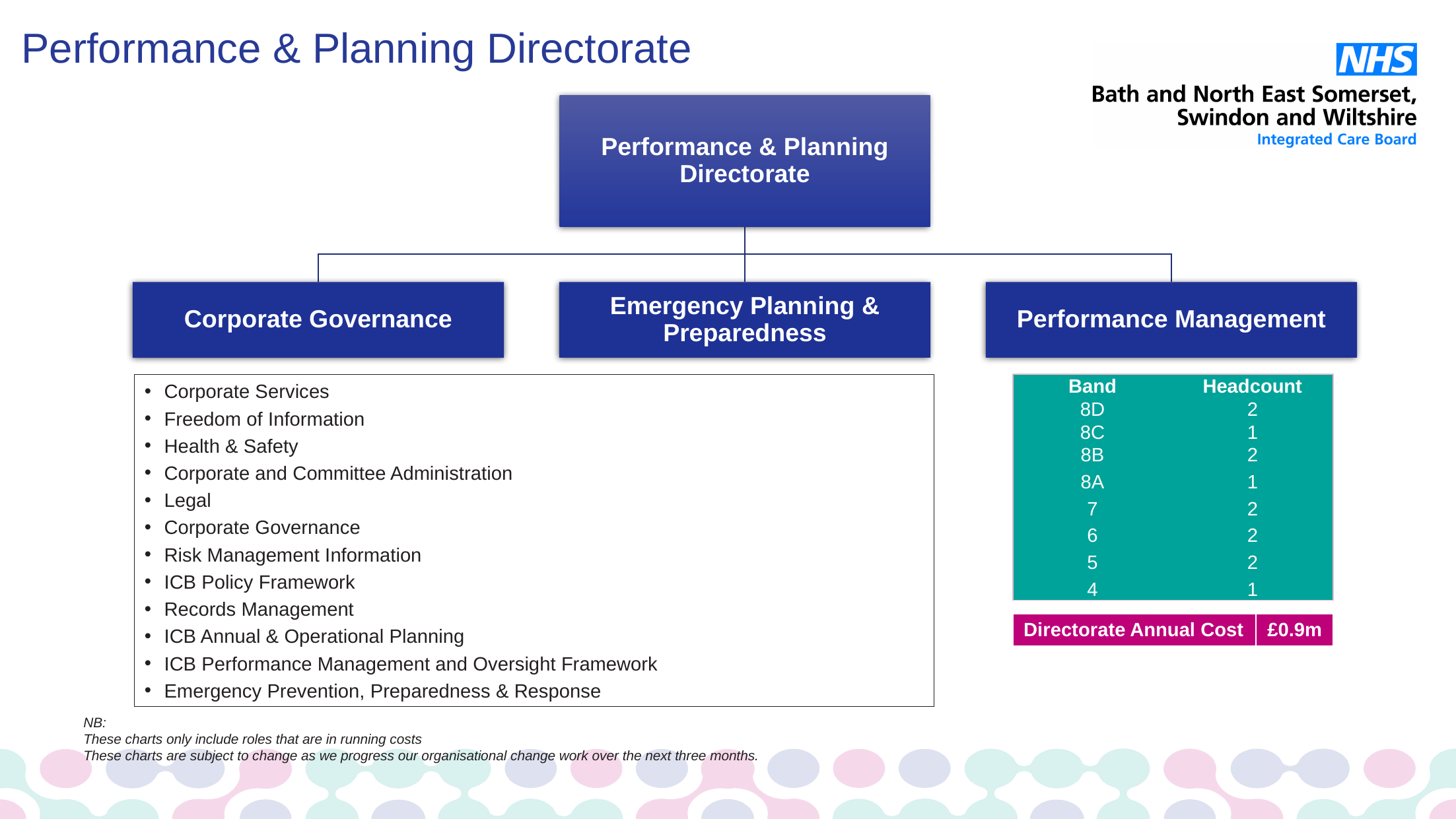

# Performance & Planning Directorate
Performance & Planning Directorate
Corporate Governance
Emergency Planning & Preparedness
Performance Management
| Band | Headcount |
| --- | --- |
| 8D | 2 |
| 8C | 1 |
| 8B | 2 |
| 8A | 1 |
| 7 | 2 |
| 6 | 2 |
| 5 | 2 |
| 4 | 1 |
Corporate Services
Freedom of Information
Health & Safety
Corporate and Committee Administration
Legal
Corporate Governance
Risk Management Information
ICB Policy Framework
Records Management
ICB Annual & Operational Planning
ICB Performance Management and Oversight Framework
Emergency Prevention, Preparedness & Response

| Directorate Annual Cost | £0.9m |
| --- | --- |
NB:
These charts only include roles that are in running costs
These charts are subject to change as we progress our organisational change work over the next three months.